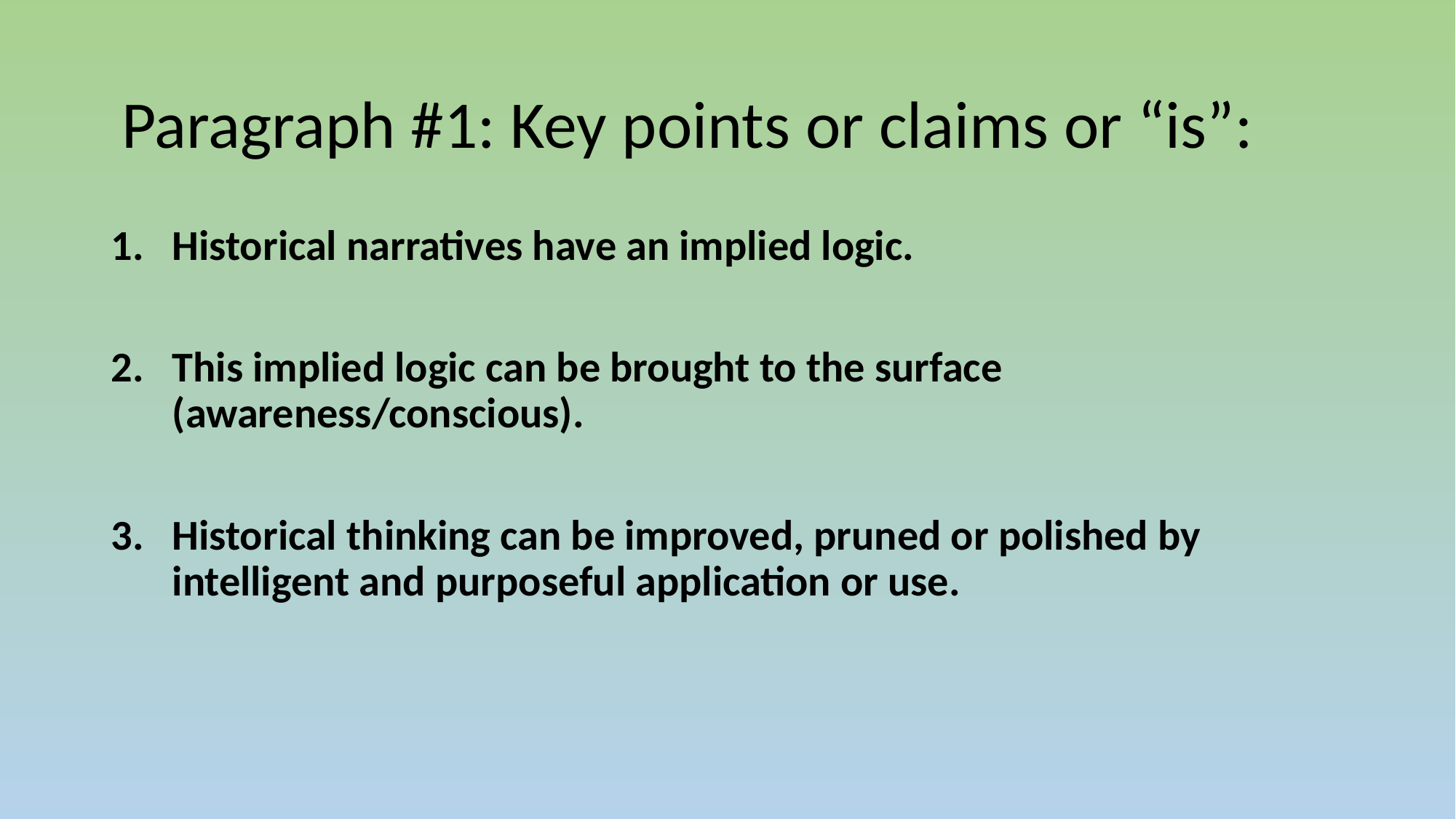

# Paragraph #1: Key points or claims or “is”:
Historical narratives have an implied logic.

This implied logic can be brought to the surface (awareness/conscious).

Historical thinking can be improved, pruned or polished by intelligent and purposeful application or use.